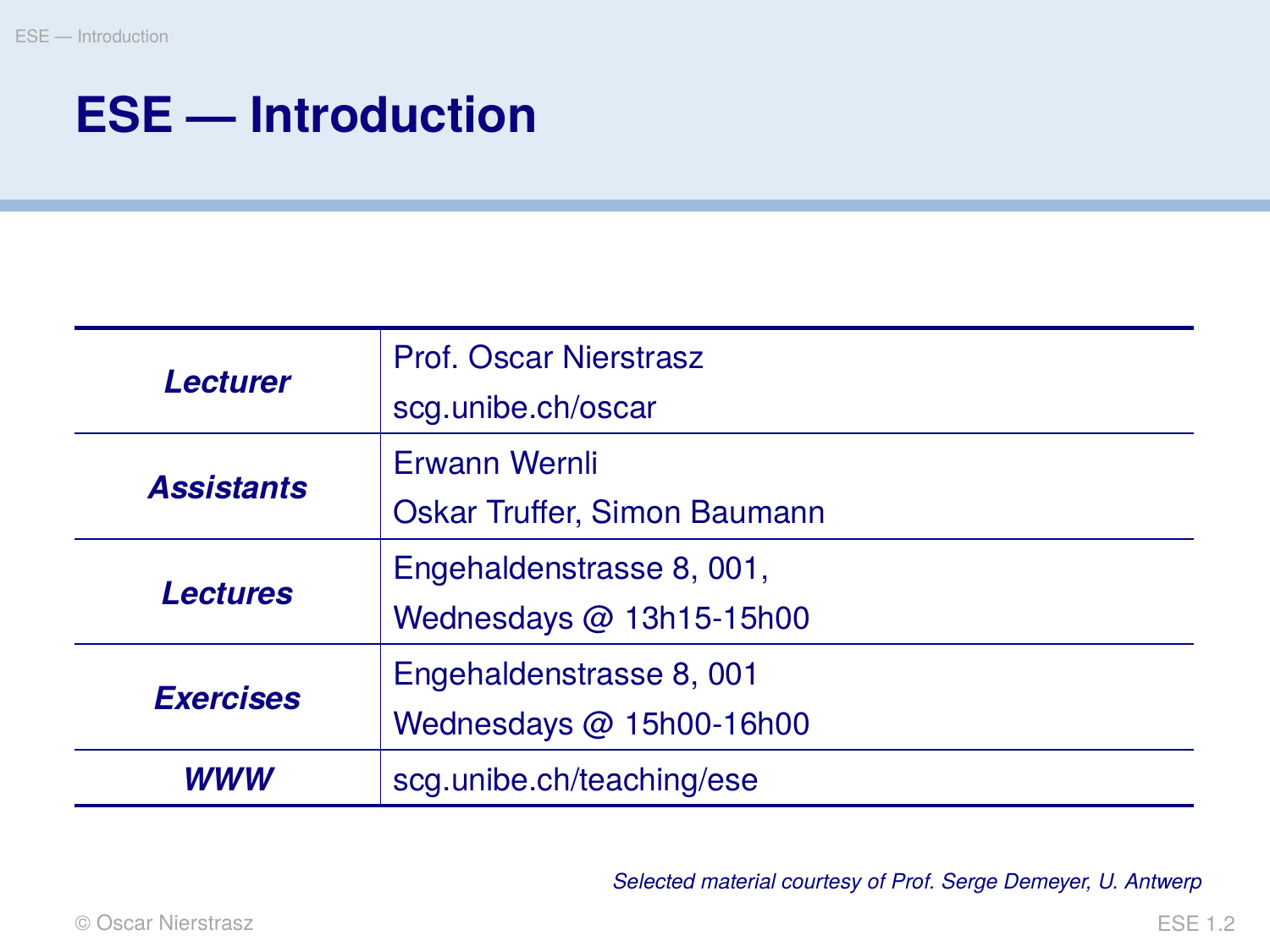

ESE — Introduction
# ESE — Introduction
| Lecturer | Prof. Oscar Nierstrasz scg.unibe.ch/oscar |
| --- | --- |
| Assistants | Erwann Wernli Oskar Truffer, Simon Baumann |
| Lectures | Engehaldenstrasse 8, 001, Wednesdays @ 13h15-15h00 |
| Exercises | Engehaldenstrasse 8, 001 Wednesdays @ 15h00-16h00 |
| WWW | scg.unibe.ch/teaching/ese |
Selected material courtesy of Prof. Serge Demeyer, U. Antwerp
© Oscar Nierstrasz
ESE 1.2